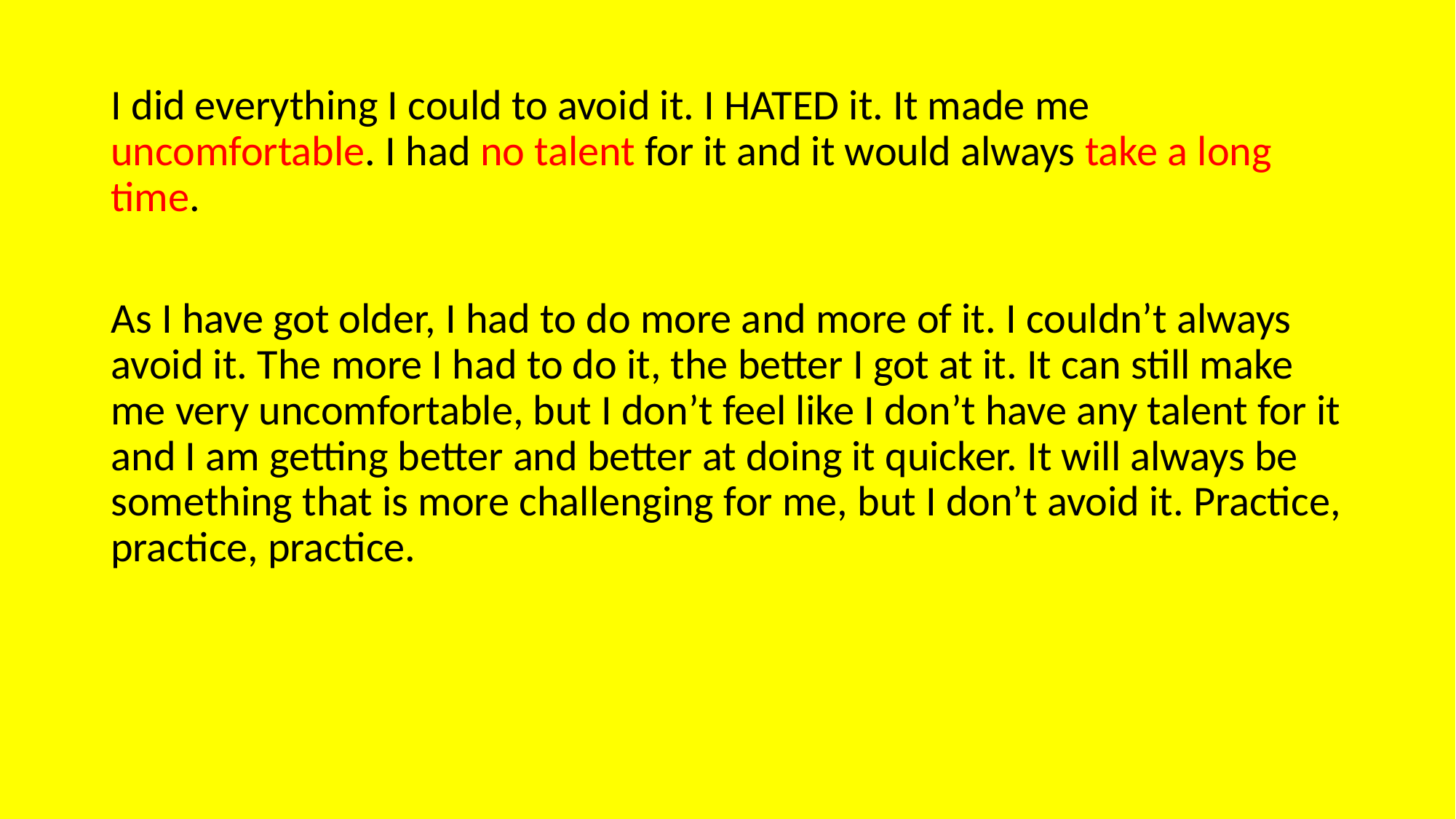

I did everything I could to avoid it. I HATED it. It made me uncomfortable. I had no talent for it and it would always take a long time.

As I have got older, I had to do more and more of it. I couldn’t always avoid it. The more I had to do it, the better I got at it. It can still make me very uncomfortable, but I don’t feel like I don’t have any talent for it and I am getting better and better at doing it quicker. It will always be something that is more challenging for me, but I don’t avoid it. Practice, practice, practice.